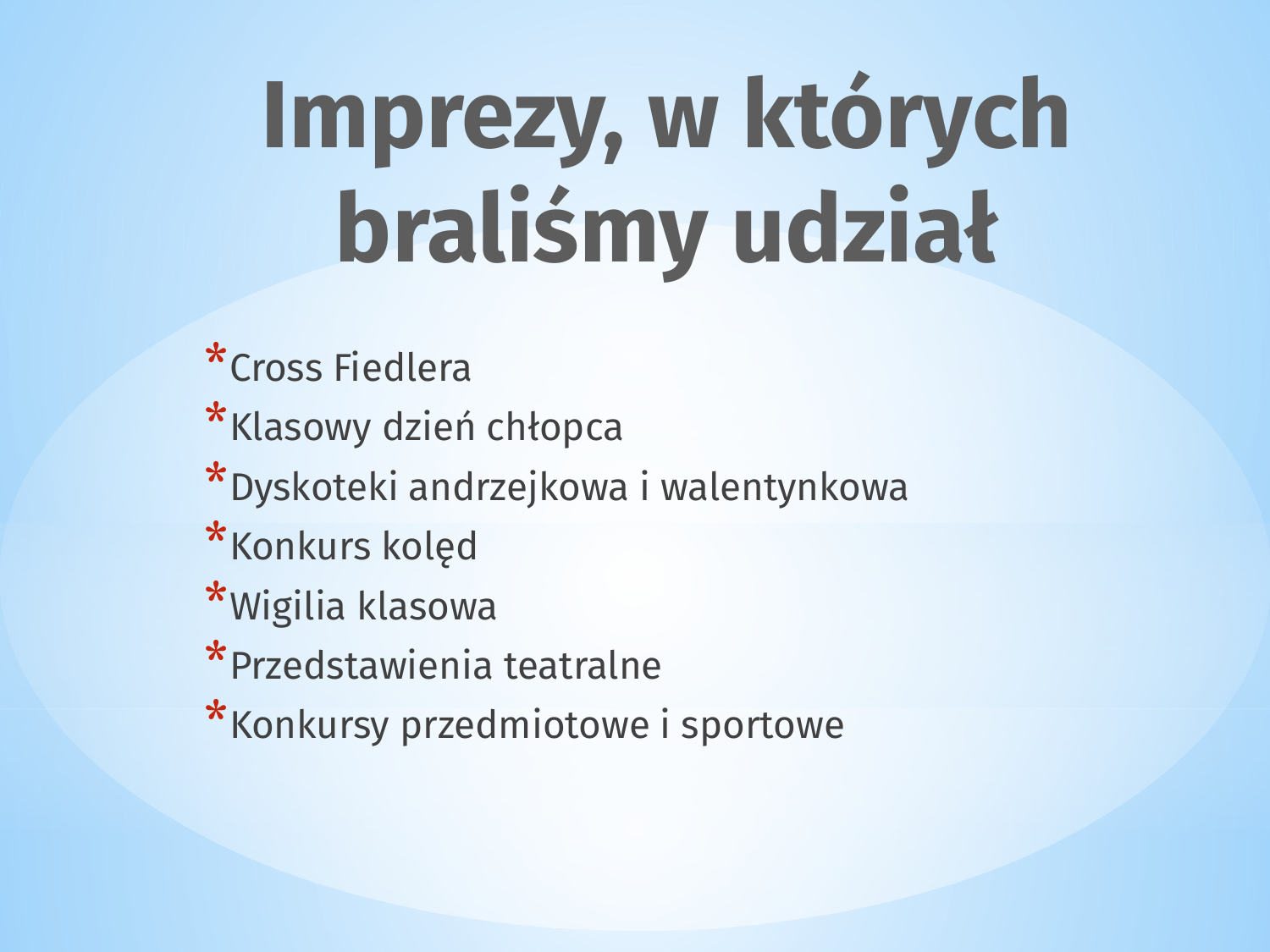

Imprezy, w których braliśmy udział
Cross Fiedlera
Klasowy dzień chłopca
Dyskoteki andrzejkowa i walentynkowa
Konkurs kolęd
Wigilia klasowa
Przedstawienia teatralne
Konkursy przedmiotowe i sportowe